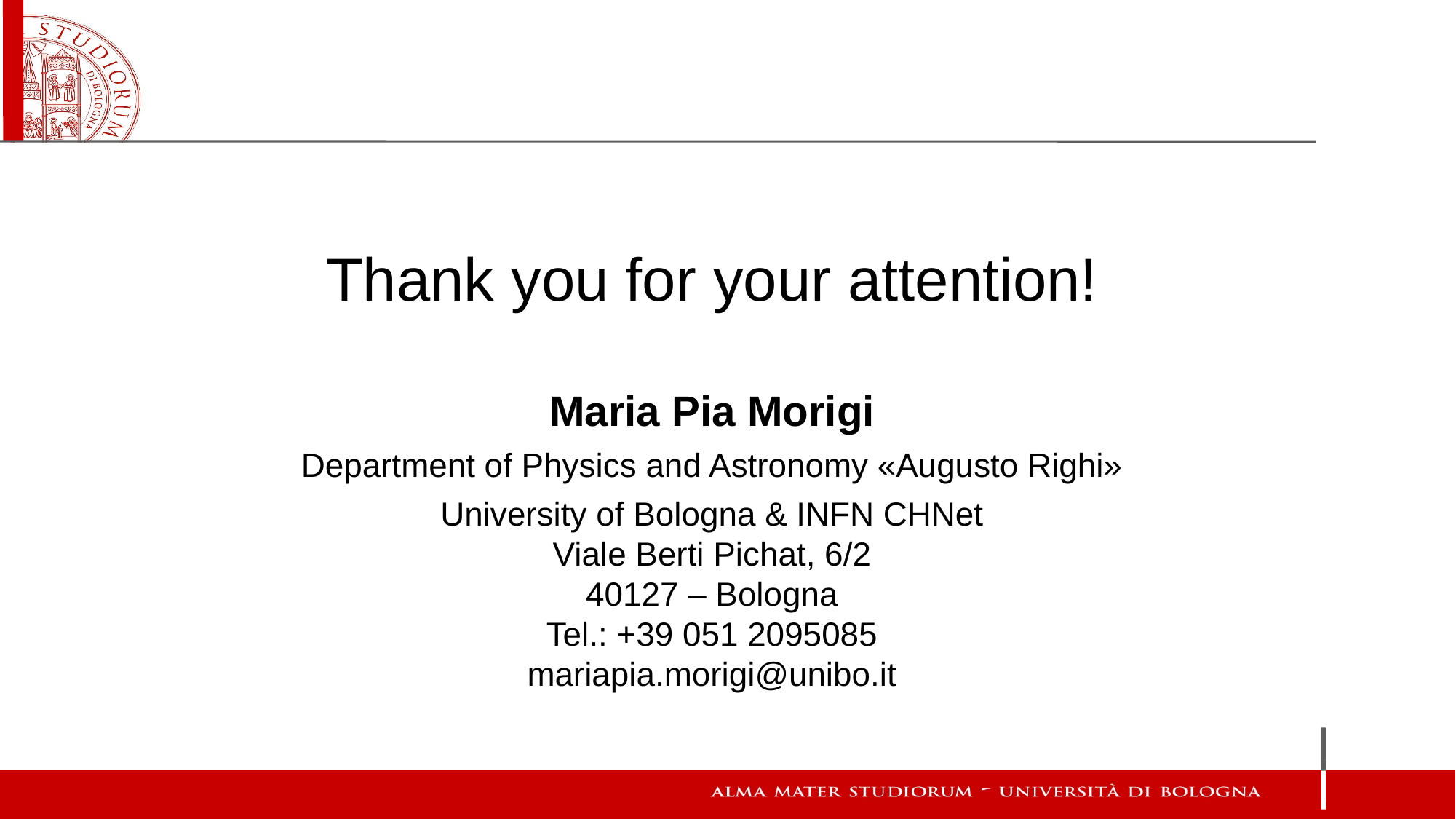

Thank you for your attention!

Maria Pia Morigi
Department of Physics and Astronomy «Augusto Righi»
University of Bologna & INFN CHNet
Viale Berti Pichat, 6/2
40127 – Bologna
Tel.: +39 051 2095085
mariapia.morigi@unibo.it